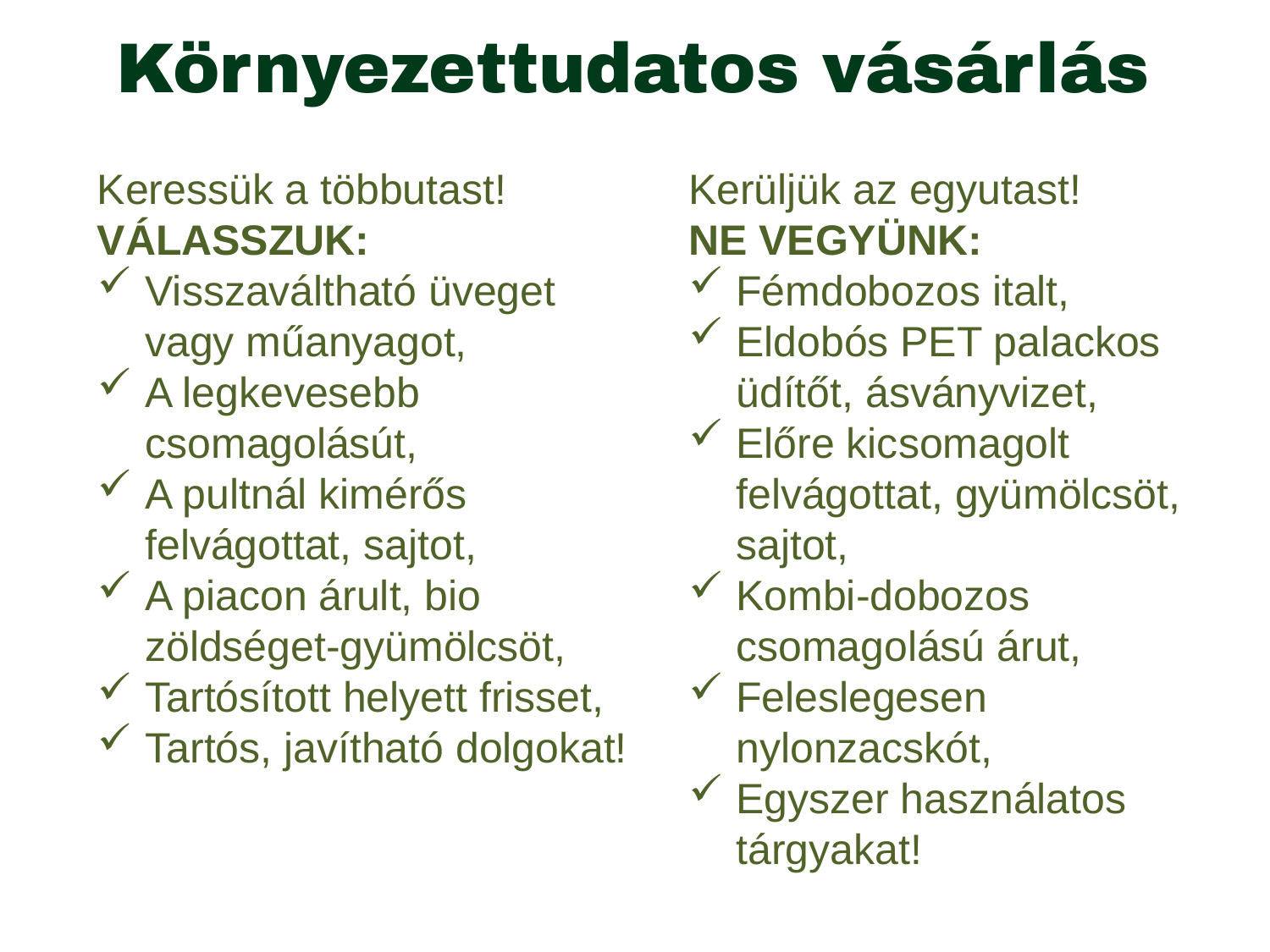

Környezettudatos vásárlás
Keressük a többutast! VÁLASSZUK:
Visszaváltható üveget vagy műanyagot,
A legkevesebb csomagolásút,
A pultnál kimérős felvágottat, sajtot,
A piacon árult, bio zöldséget-gyümölcsöt,
Tartósított helyett frisset,
Tartós, javítható dolgokat!
Kerüljük az egyutast!
NE VEGYÜNK:
Fémdobozos italt,
Eldobós PET palackos üdítőt, ásványvizet,
Előre kicsomagolt felvágottat, gyümölcsöt, sajtot,
Kombi-dobozos csomagolású árut,
Feleslegesen nylonzacskót,
Egyszer használatos tárgyakat!